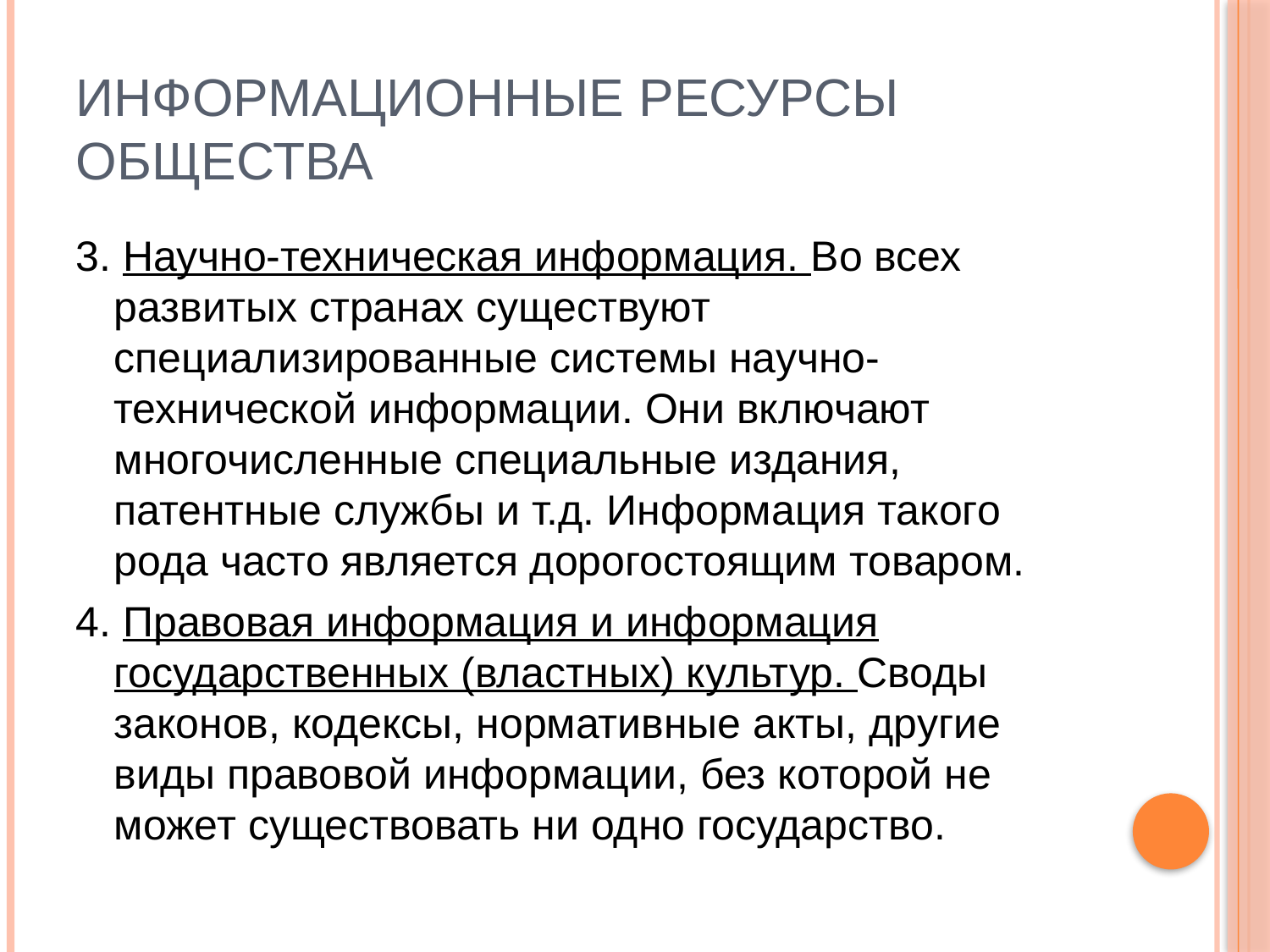

# Информационные ресурсы общества
3. Научно-техническая информация. Во всех развитых странах существуют специализированные системы научно-технической информации. Они включают многочисленные специальные издания, патентные службы и т.д. Информация такого рода часто является дорогостоящим товаром.
4. Правовая информация и информация государственных (властных) культур. Своды законов, кодексы, нормативные акты, другие виды правовой информации, без которой не может существовать ни одно государство.